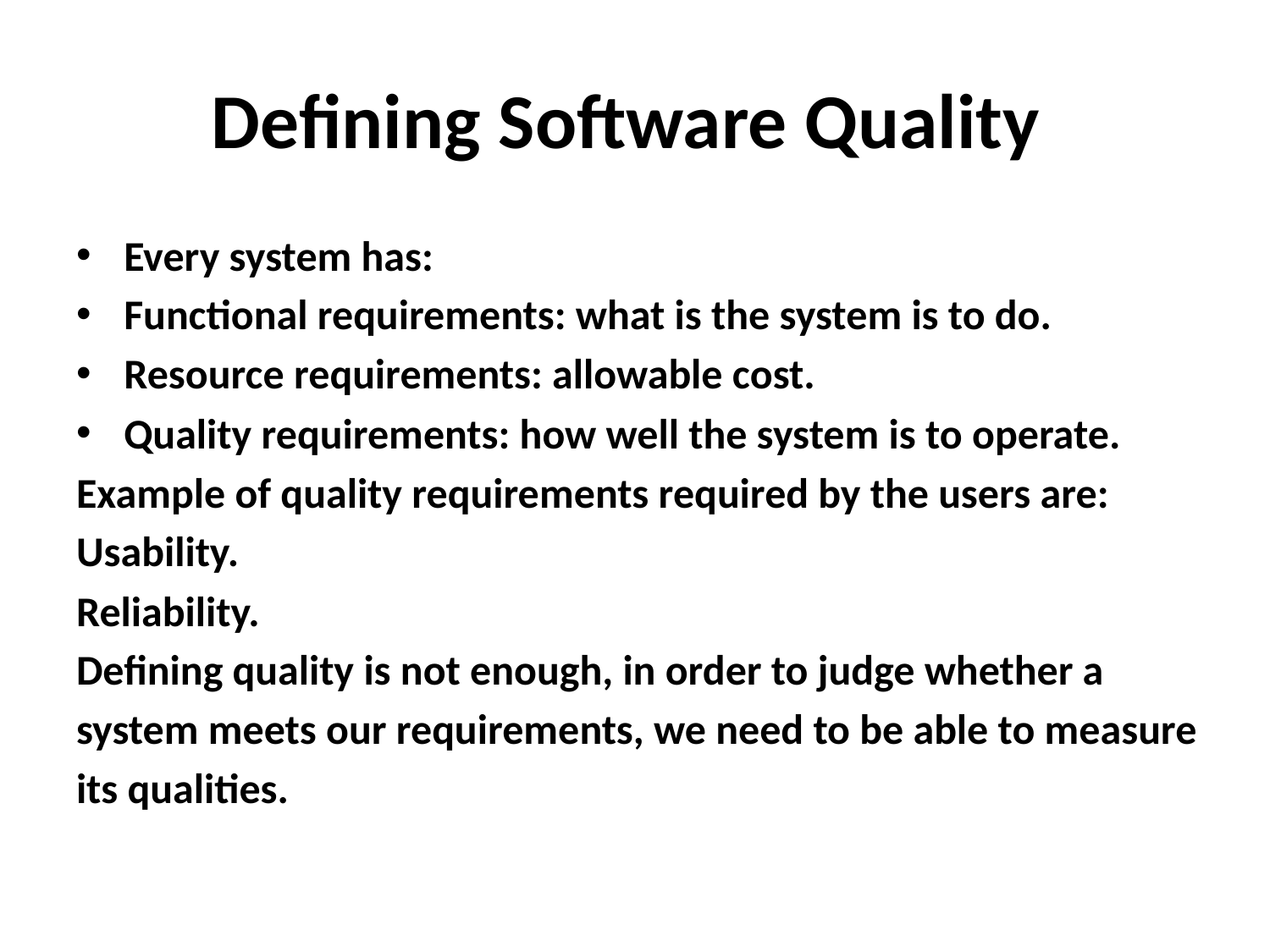

# Defining Software Quality
Every system has:
Functional requirements: what is the system is to do.
Resource requirements: allowable cost.
Quality requirements: how well the system is to operate.
Example of quality requirements required by the users are:
Usability.
Reliability.
Defining quality is not enough, in order to judge whether a
system meets our requirements, we need to be able to measure
its qualities.